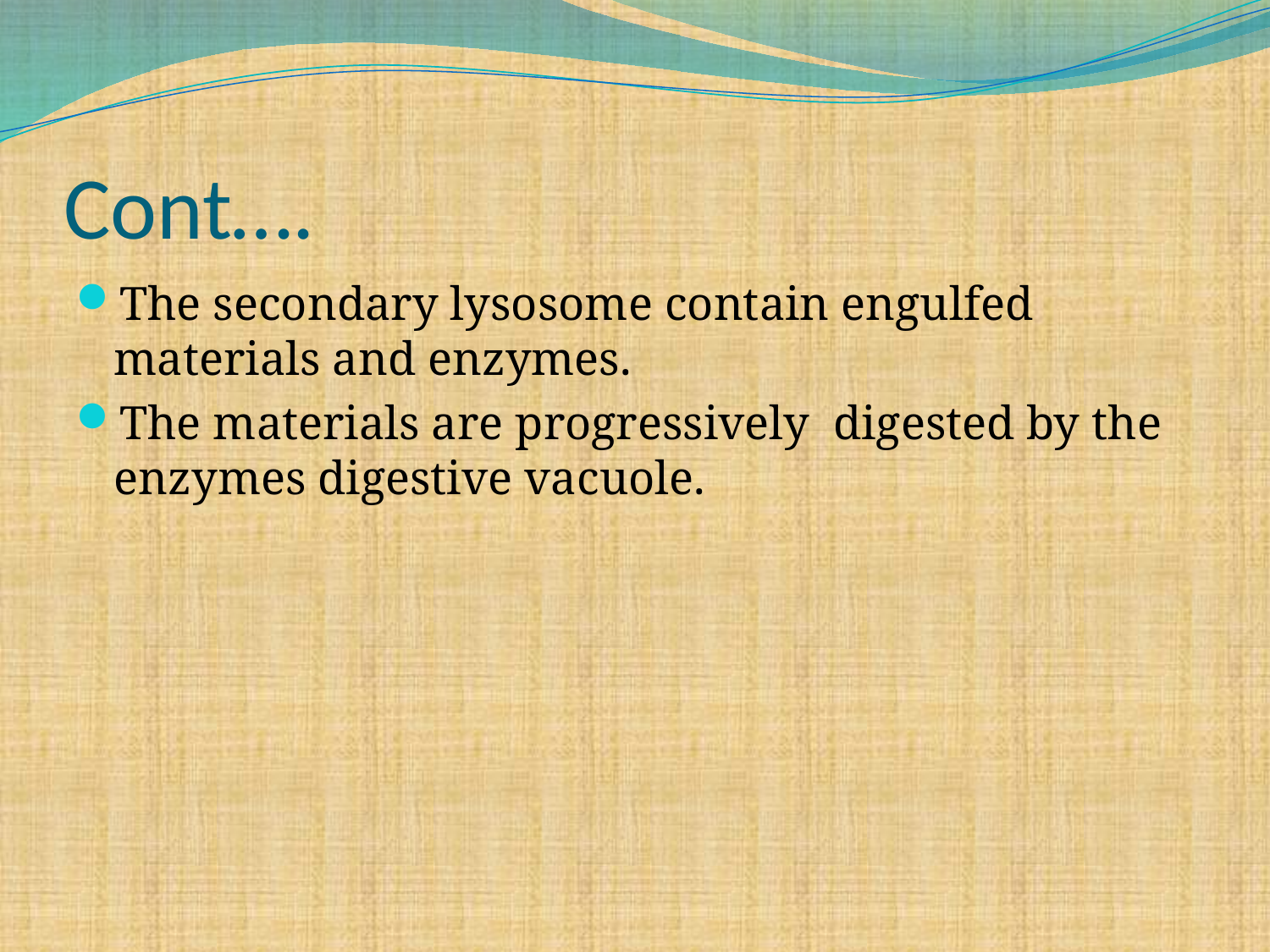

# Cont….
The secondary lysosome contain engulfed materials and enzymes.
The materials are progressively  digested by the enzymes digestive vacuole.